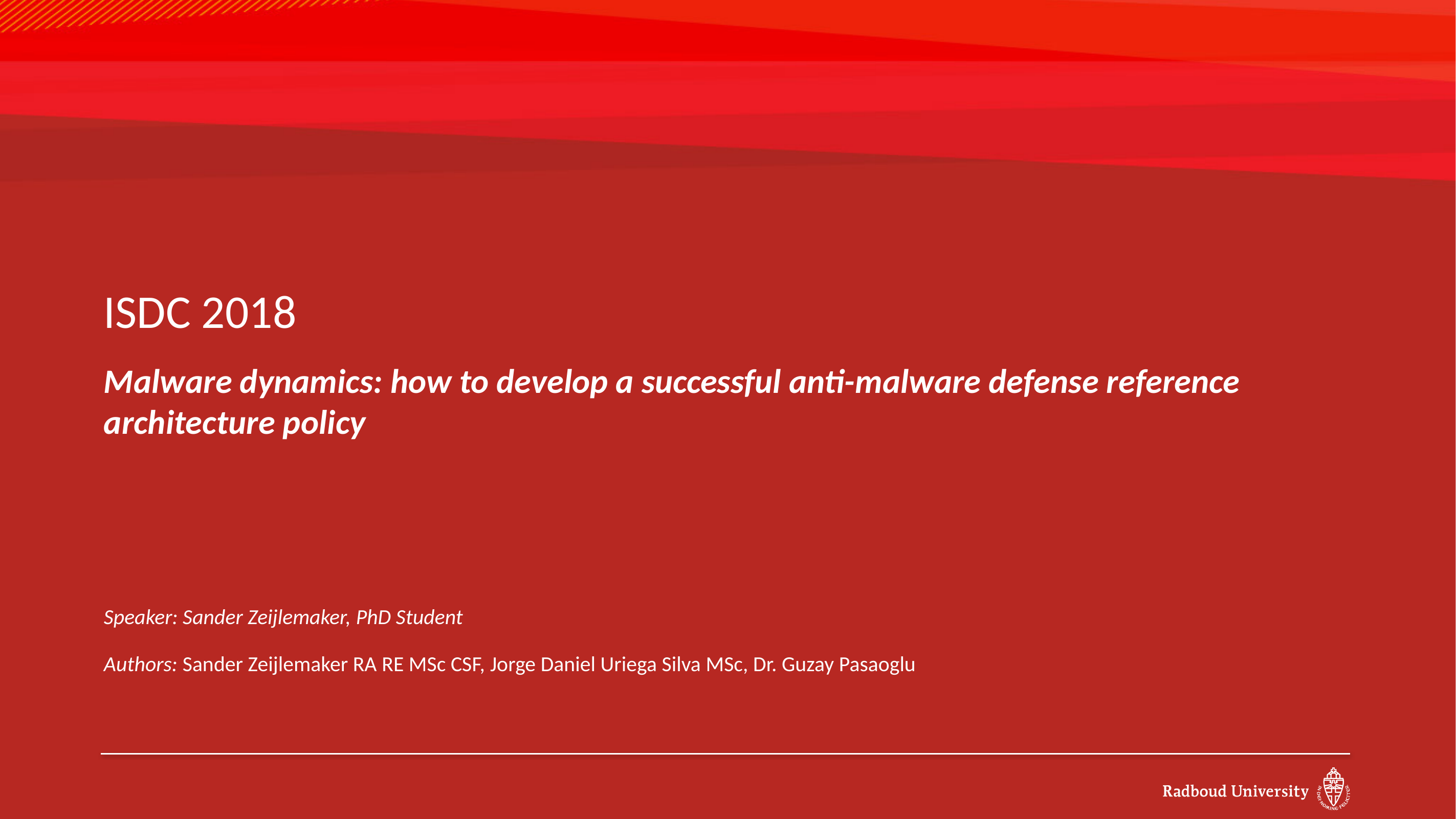

ISDC 2018
Malware dynamics: how to develop a successful anti-malware defense reference architecture policy

Speaker: Sander Zeijlemaker, PhD Student
Authors: Sander Zeijlemaker RA RE MSc CSF, Jorge Daniel Uriega Silva MSc, Dr. Guzay Pasaoglu